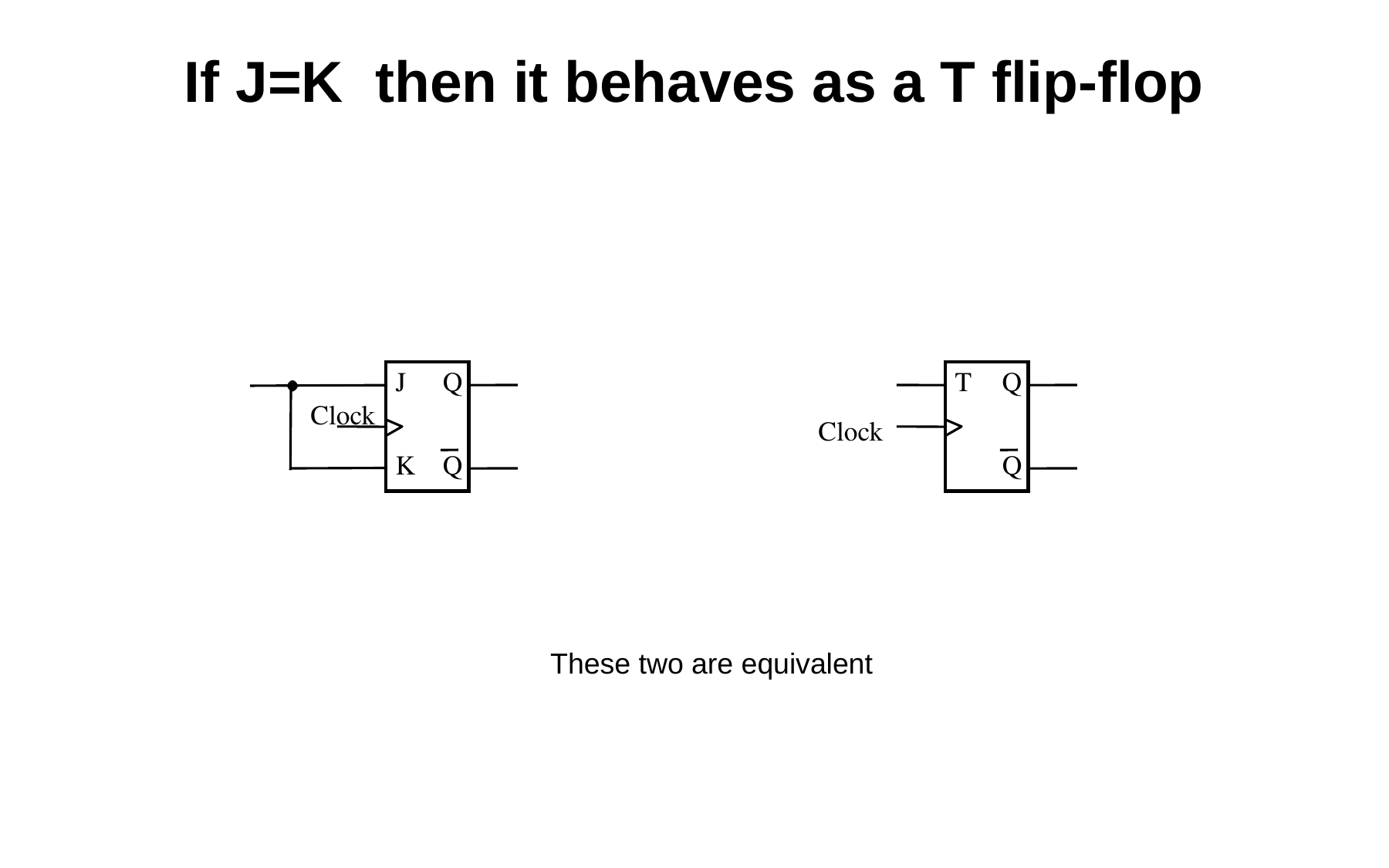

If J=K  then it behaves as a T flip-flop

J
Q
T
Q

Clock
Clock

K
Q
Q

 These two are equivalent